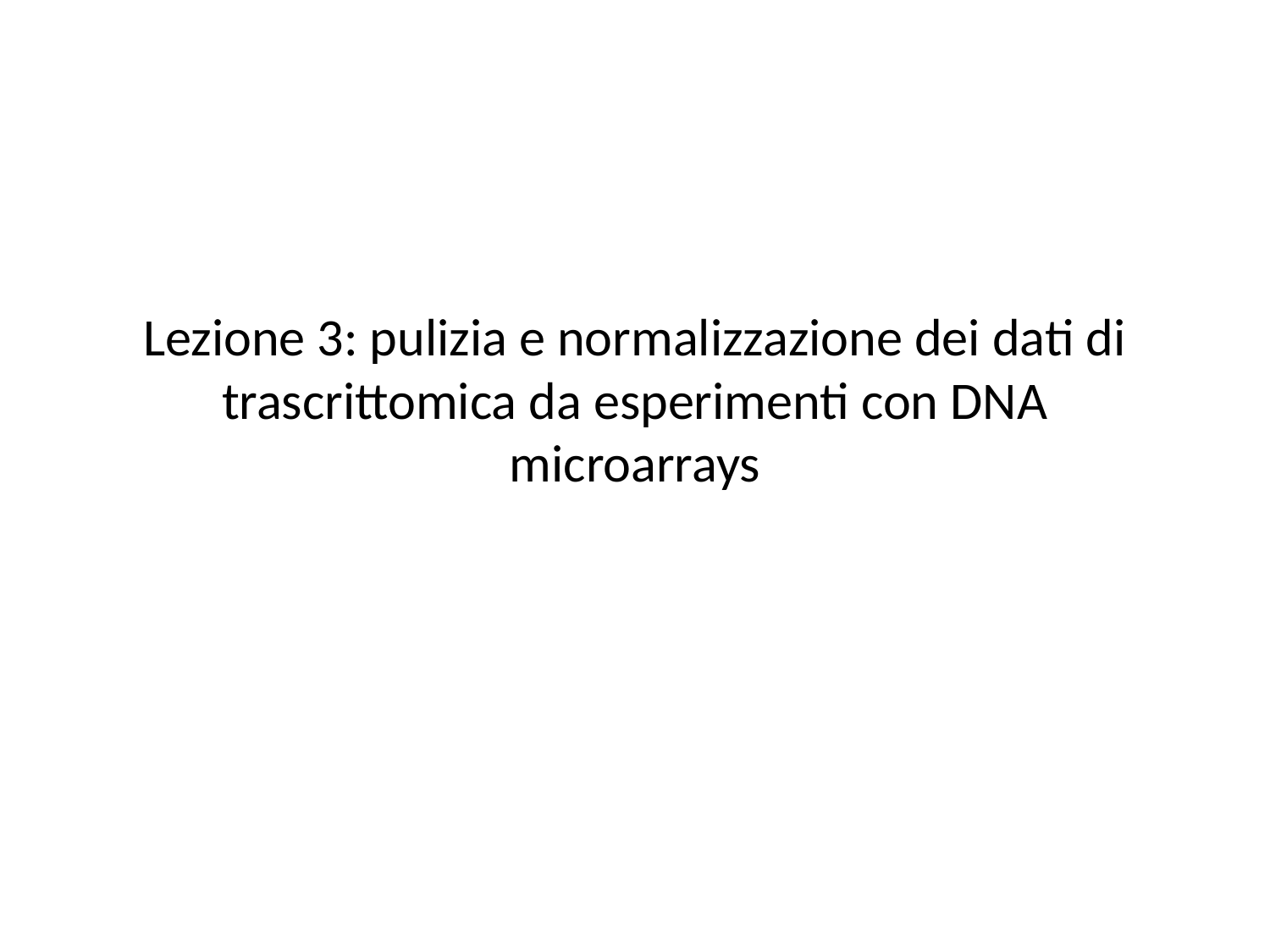

# Lezione 3: pulizia e normalizzazione dei dati di trascrittomica da esperimenti con DNA microarrays